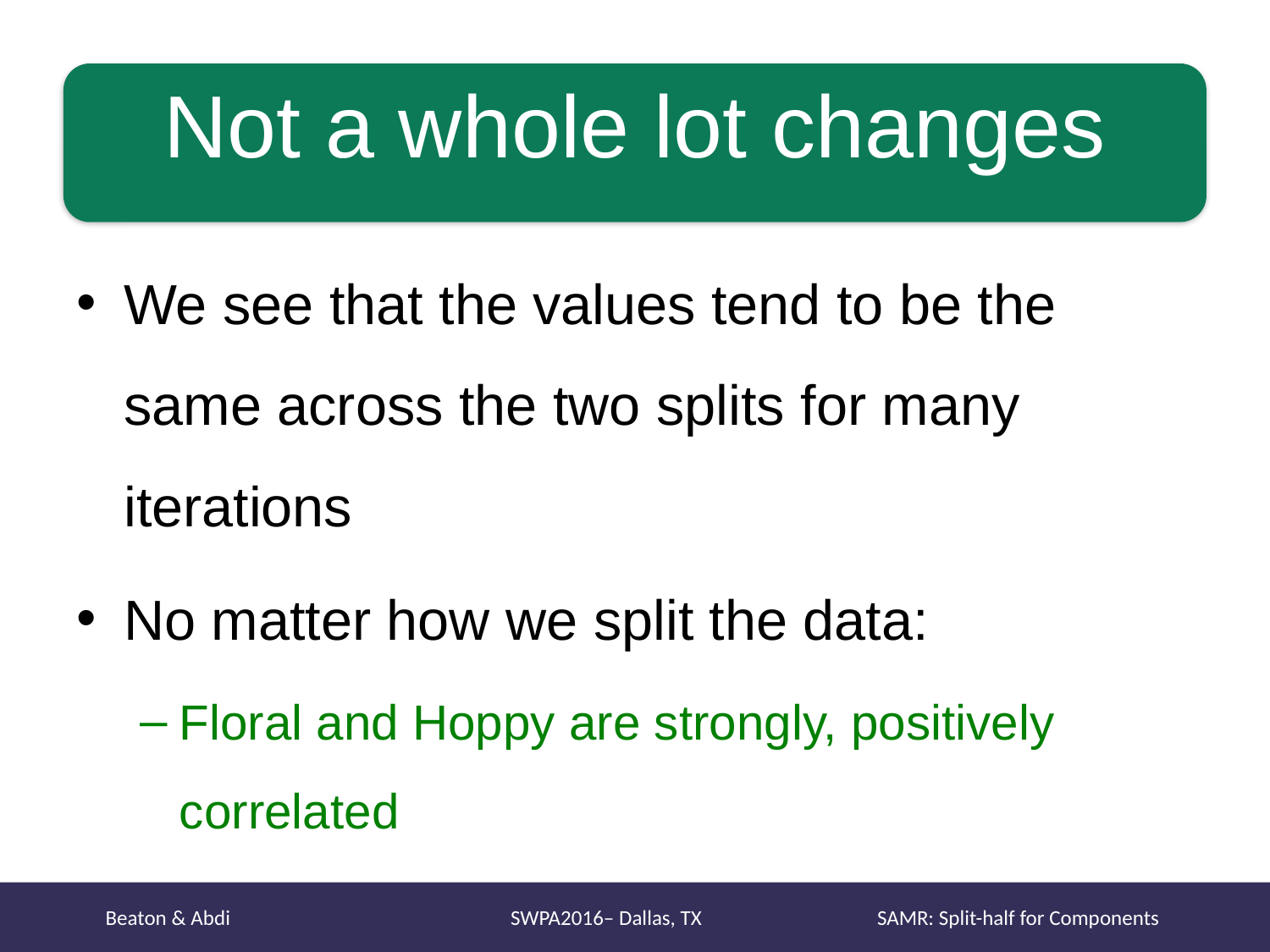

# Not a whole lot changes
We see that the values tend to be the same across the two splits for many iterations
No matter how we split the data:
Floral and Hoppy are strongly, positively correlated